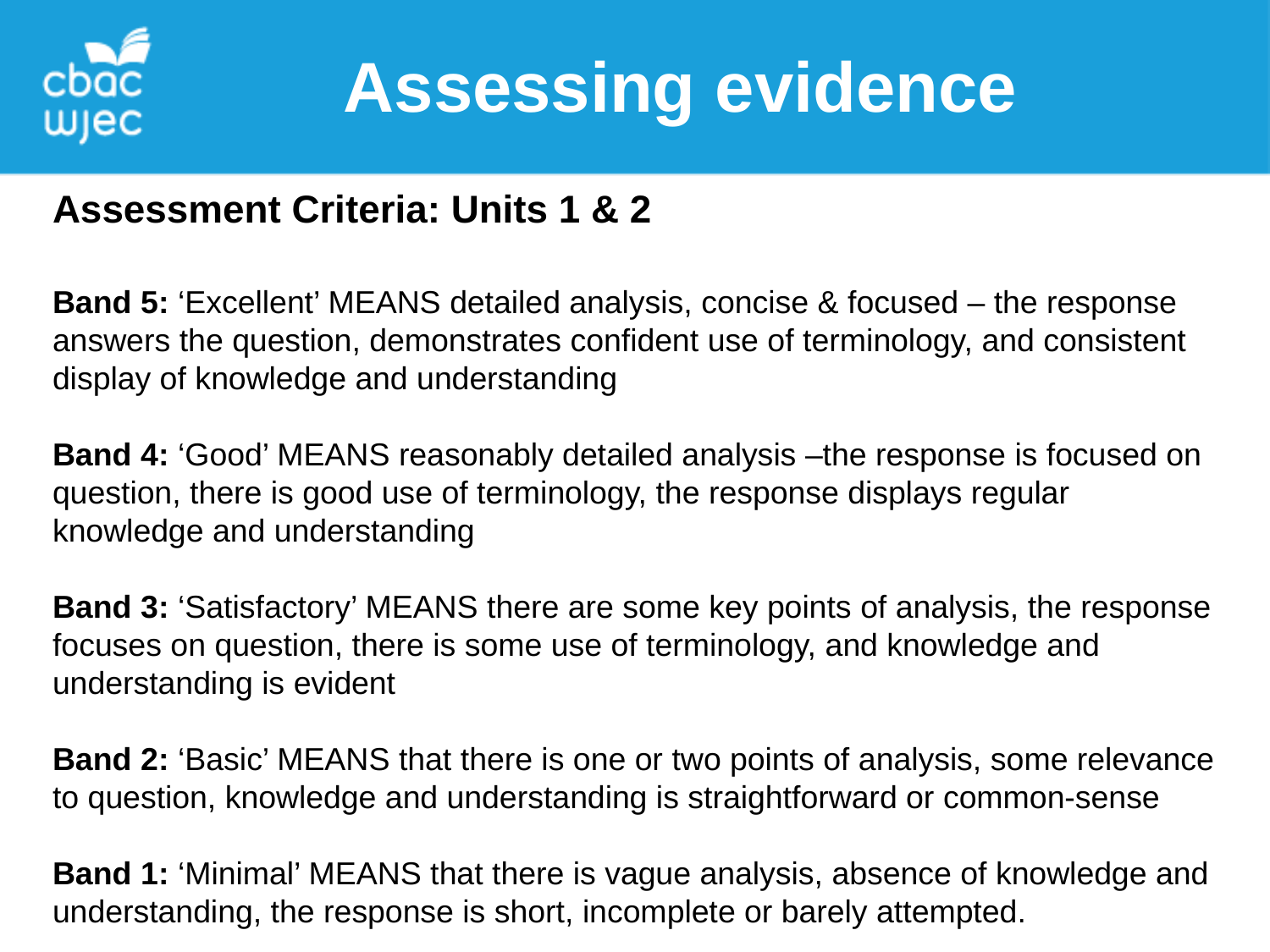

Assessing evidence
Assessment Criteria: Units 1 & 2

Band 5: ‘Excellent’ MEANS detailed analysis, concise & focused – the response answers the question, demonstrates confident use of terminology, and consistent display of knowledge and understanding

Band 4: ‘Good’ MEANS reasonably detailed analysis –the response is focused on question, there is good use of terminology, the response displays regular knowledge and understanding

Band 3: ‘Satisfactory’ MEANS there are some key points of analysis, the response focuses on question, there is some use of terminology, and knowledge and understanding is evident

Band 2: ‘Basic’ MEANS that there is one or two points of analysis, some relevance to question, knowledge and understanding is straightforward or common-sense

Band 1: ‘Minimal’ MEANS that there is vague analysis, absence of knowledge and understanding, the response is short, incomplete or barely attempted.